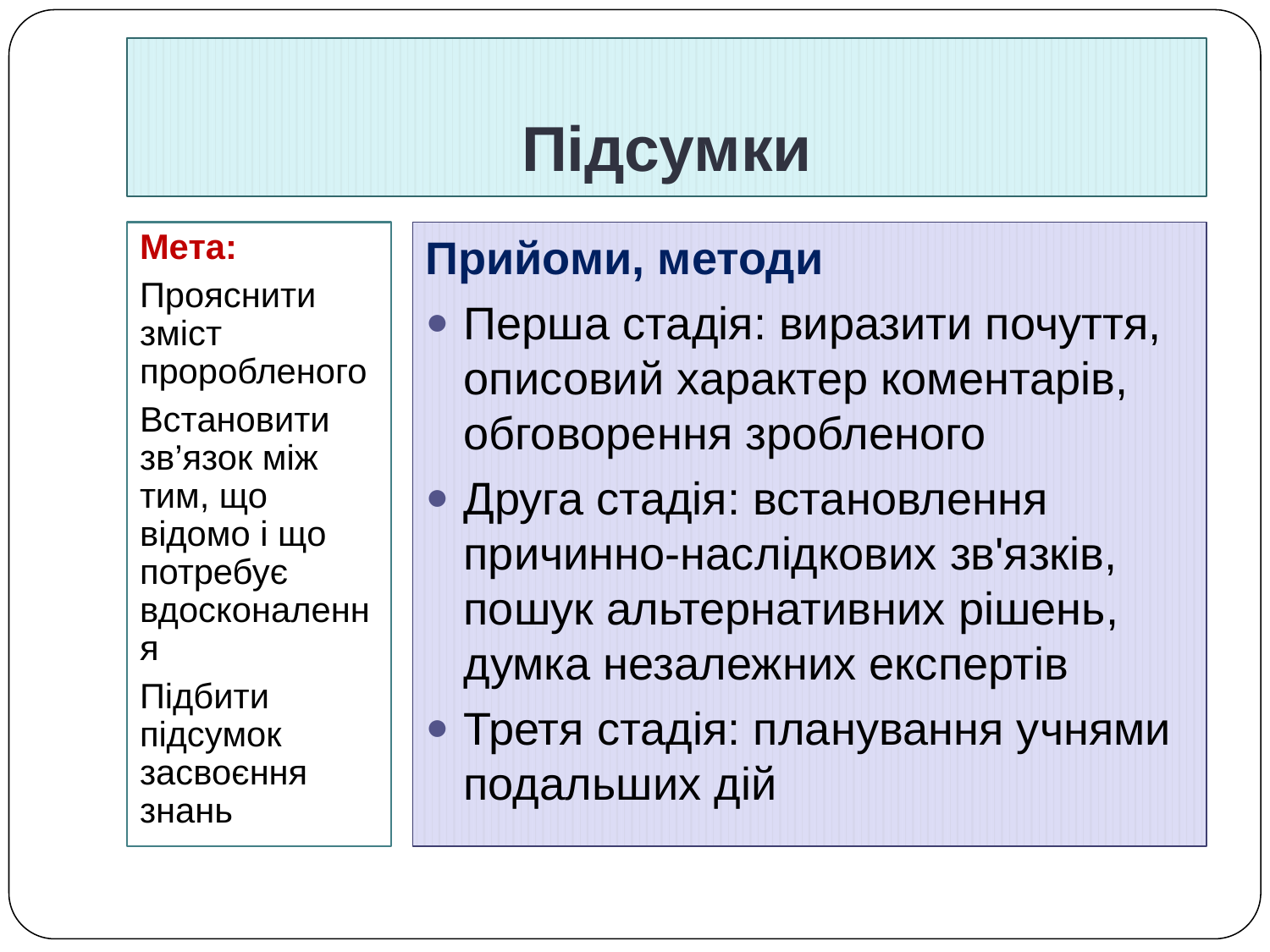

# Підсумки
Мета:
Прояснити зміст проробленого
Встановити зв’язок між тим, що відомо і що потребує вдосконалення
Підбити підсумок засвоєння знань
Прийоми, методи
Перша стадія: виразити почуття, описовий характер коментарів, обговорення зробленого
Друга стадія: встановлення причинно-наслідкових зв'язків, пошук альтернативних рішень, думка незалежних експертів
Третя стадія: планування учнями подальших дій